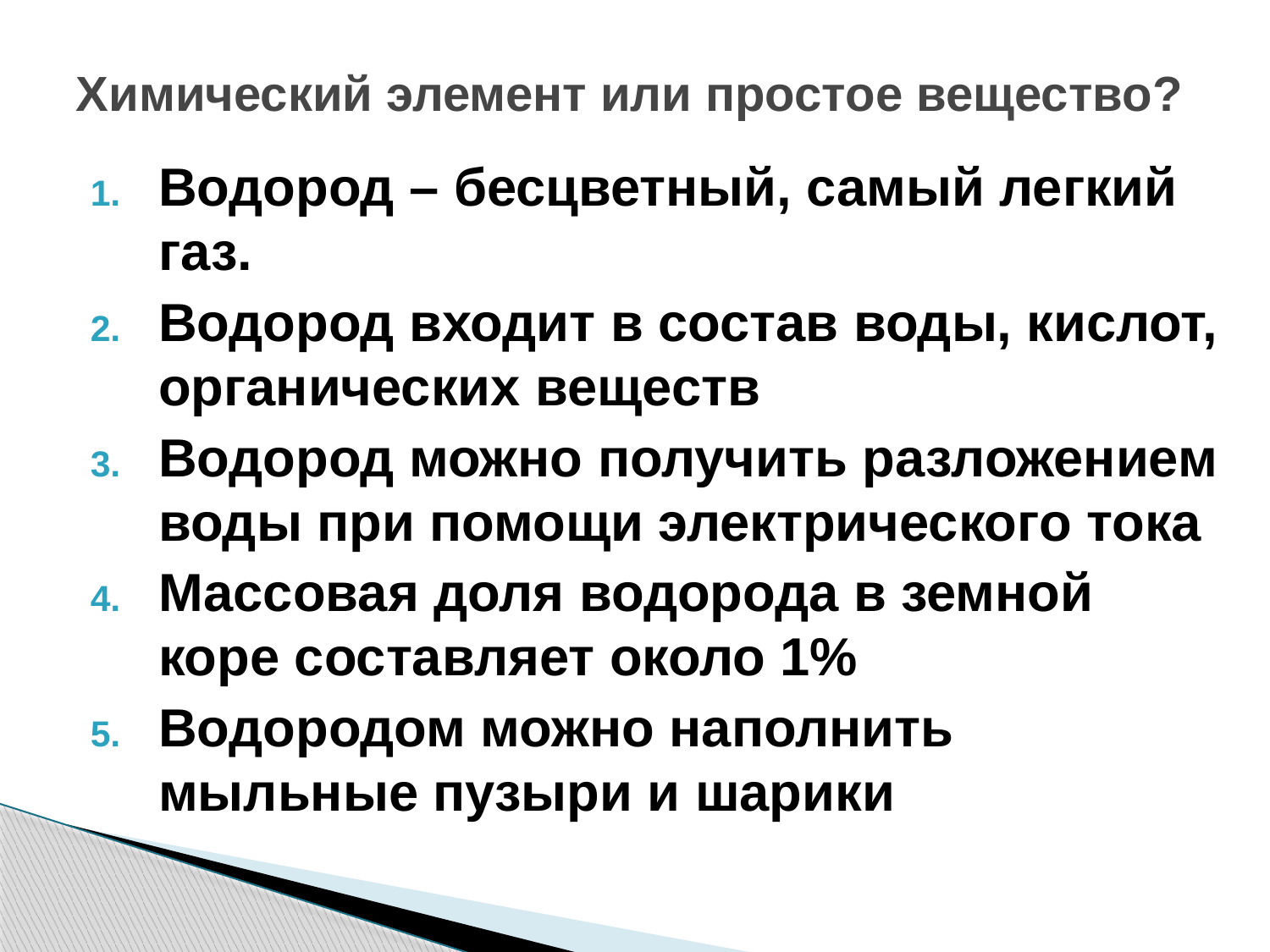

# Химический элемент или простое вещество?
Водород – бесцветный, самый легкий газ.
Водород входит в состав воды, кислот, органических веществ
Водород можно получить разложением воды при помощи электрического тока
Массовая доля водорода в земной коре составляет около 1%
Водородом можно наполнить мыльные пузыри и шарики